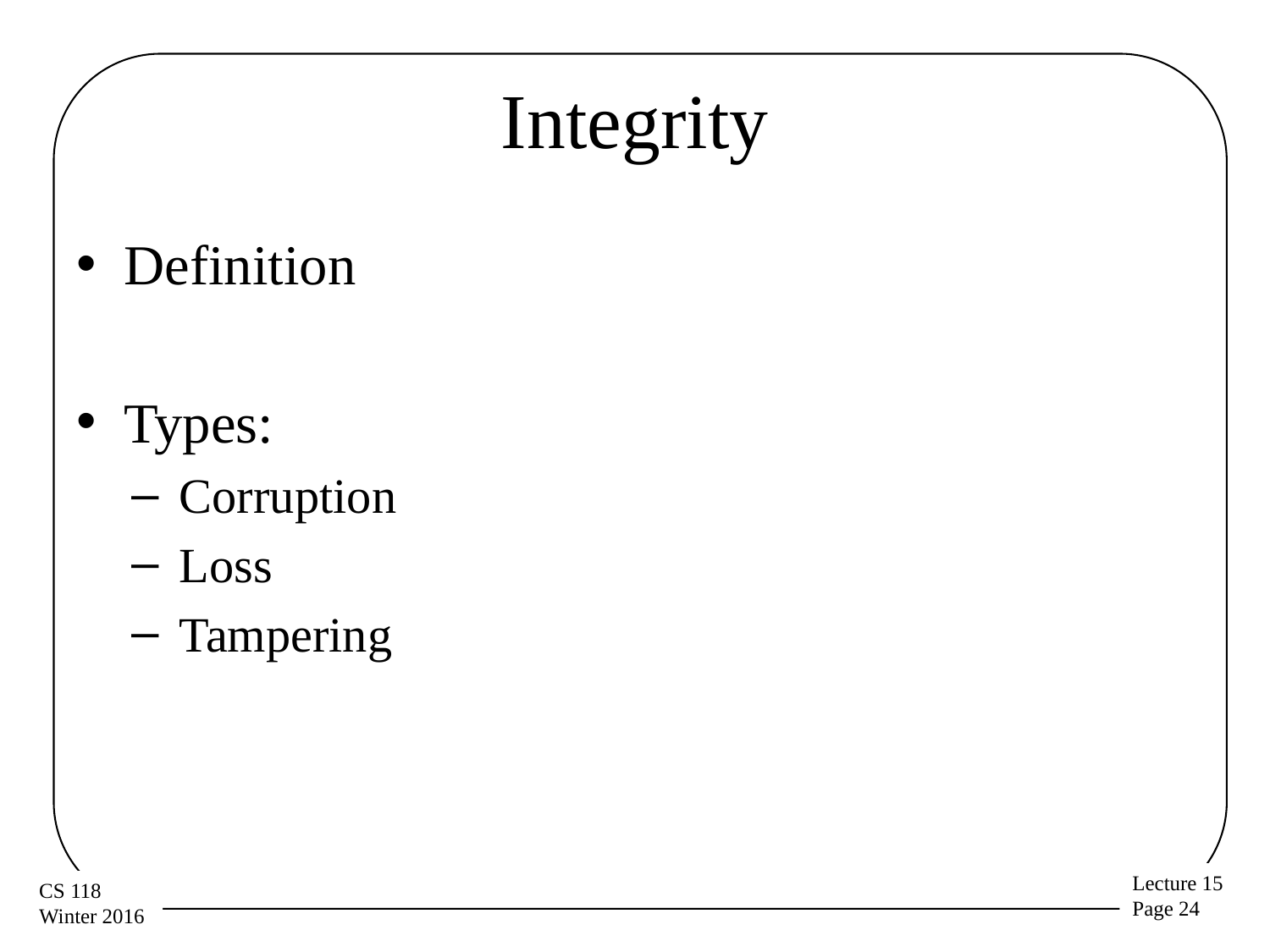

# Integrity
Definition

Types:
Corruption
Loss
Tampering